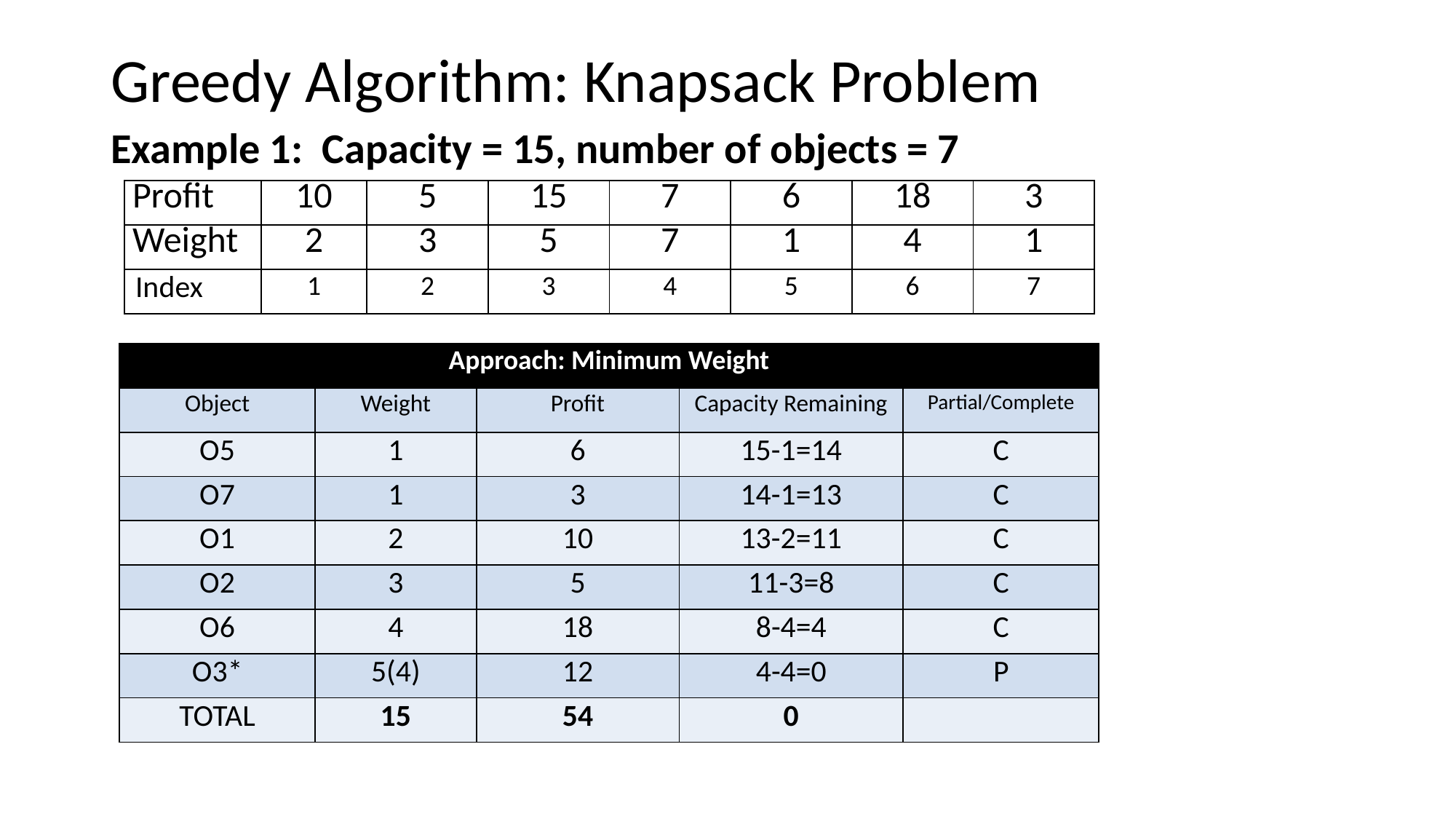

# Greedy Algorithm: Knapsack Problem
Example 1:  Capacity = 15, number of objects = 7

| Profit | 10 | 5 | 15 | 7 | 6 | 18 | 3 |
| --- | --- | --- | --- | --- | --- | --- | --- |
| Weight | 2 | 3 | 5 | 7 | 1 | 4 | 1 |
| Index | 1 | 2 | 3 | 4 | 5 | 6 | 7 |
| Approach: Minimum Weight |  |  |  |  |
| --- | --- | --- | --- | --- |
| Object | Weight | Profit | Capacity Remaining | Partial/Complete |
| O5 | 1 | 6 | 15-1=14 | C |
| O7 | 1 | 3 | 14-1=13 | C |
| O1 | 2 | 10 | 13-2=11 | C |
| O2 | 3 | 5 | 11-3=8 | C |
| O6 | 4 | 18 | 8-4=4 | C |
| O3\* | 5(4) | 12 | 4-4=0 | P |
| TOTAL | 15 | 54 | 0 |  |